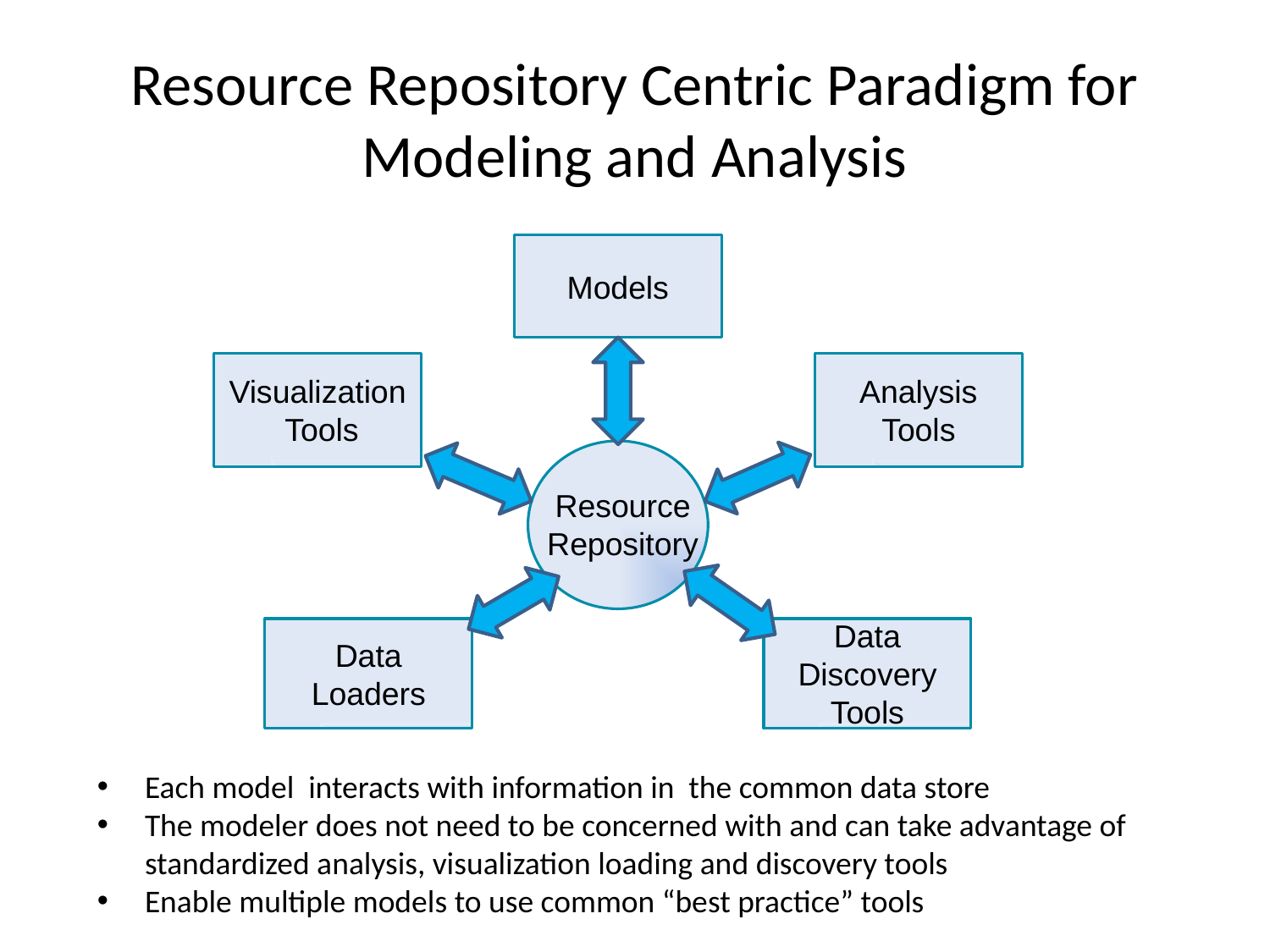

# Resource Repository Centric Paradigm for Modeling and Analysis
Models
Visualization  Tools
Analysis Tools

Data Loaders
Data Discovery Tools
Resource Repository
Each model  interacts with information in  the common data store
The modeler does not need to be concerned with and can take advantage of standardized analysis, visualization loading and discovery tools
Enable multiple models to use common “best practice” tools